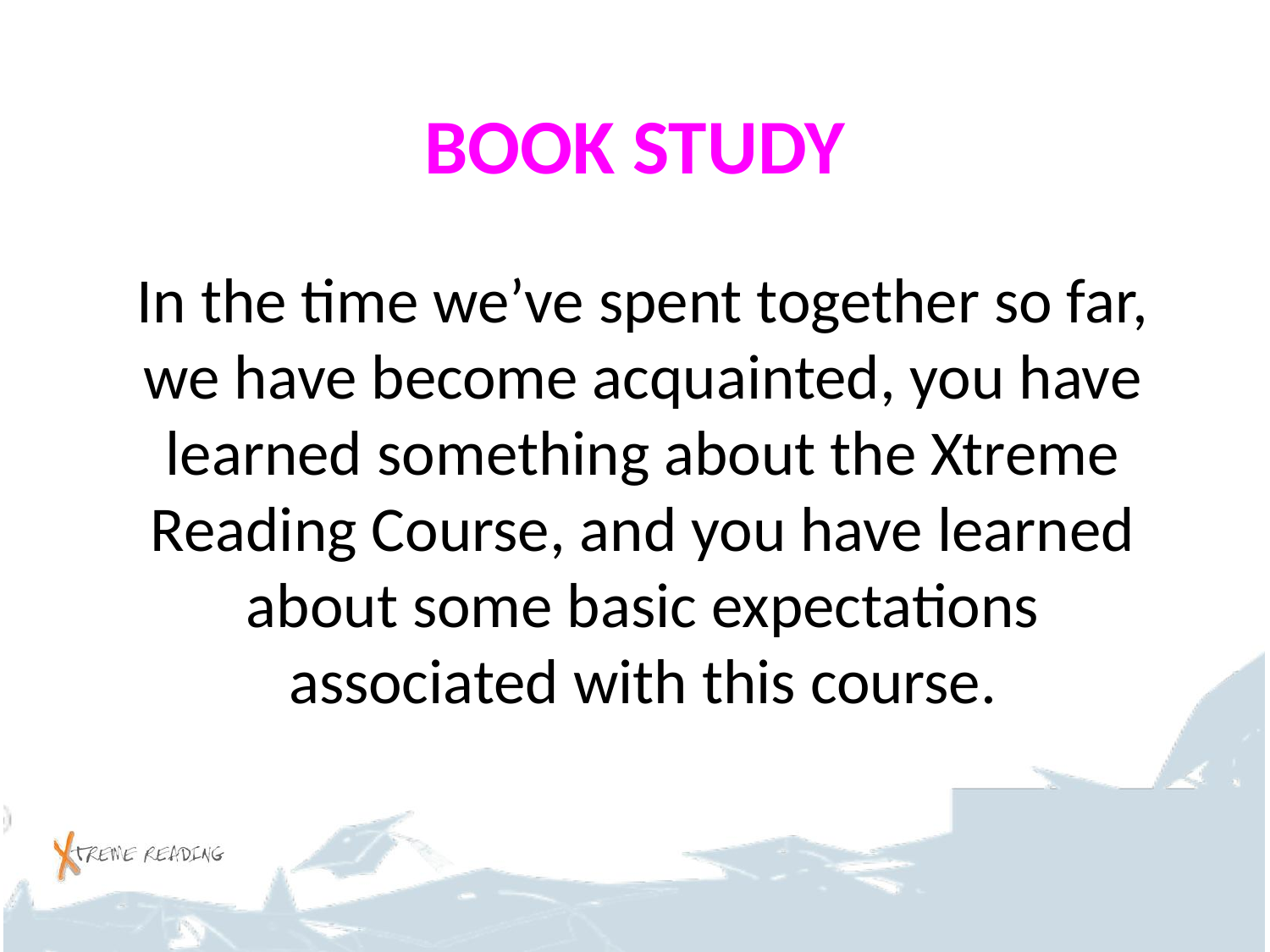

# BOOK STUDY
In the time we’ve spent together so far, we have become acquainted, you have learned something about the Xtreme Reading Course, and you have learned about some basic expectations associated with this course.